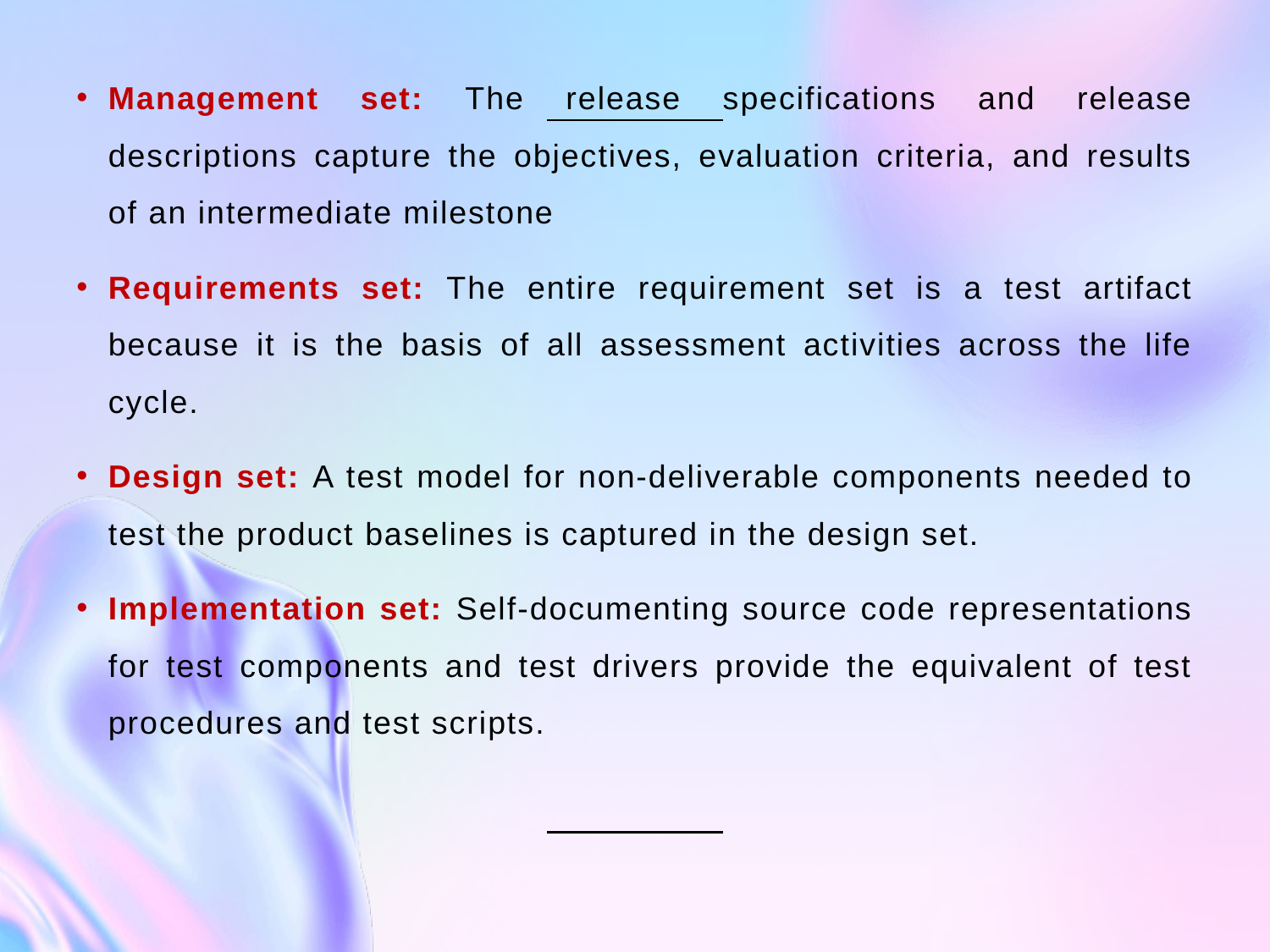

Management set: The release specifications and release descriptions capture the objectives, evaluation criteria, and results of an intermediate milestone
Requirements set: The entire requirement set is a test artifact because it is the basis of all assessment activities across the life cycle.
Design set: A test model for non-deliverable components needed to test the product baselines is captured in the design set.
Implementation set: Self-documenting source code representations for test components and test drivers provide the equivalent of test procedures and test scripts.